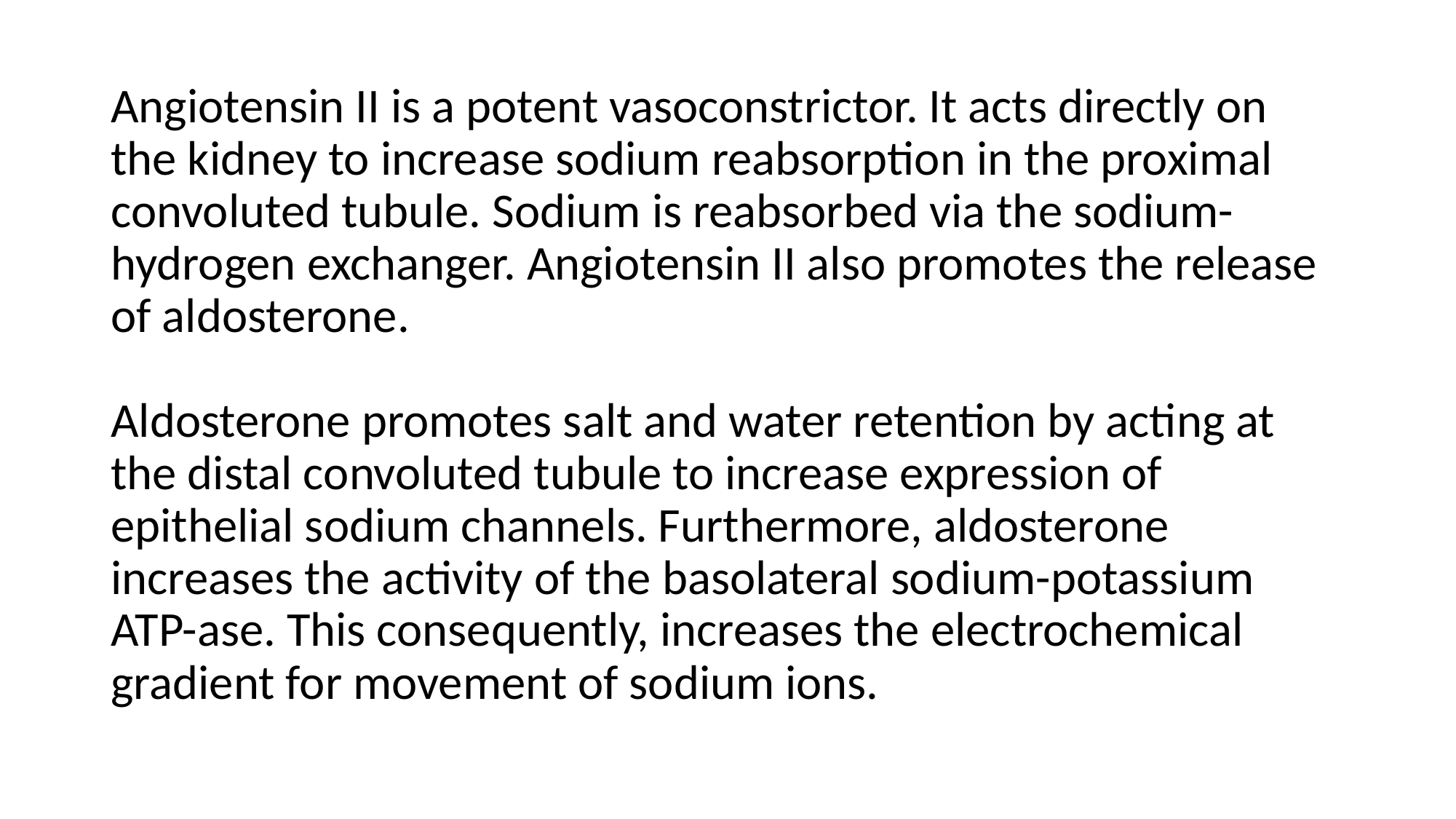

# Angiotensin II is a potent vasoconstrictor. It acts directly on the kidney to increase sodium reabsorption in the proximal convoluted tubule. Sodium is reabsorbed via the sodium-hydrogen exchanger. Angiotensin II also promotes the release of aldosterone. Aldosterone promotes salt and water retention by acting at the distal convoluted tubule to increase expression of epithelial sodium channels. Furthermore, aldosterone increases the activity of the basolateral sodium-potassium ATP-ase. This consequently, increases the electrochemical gradient for movement of sodium ions.